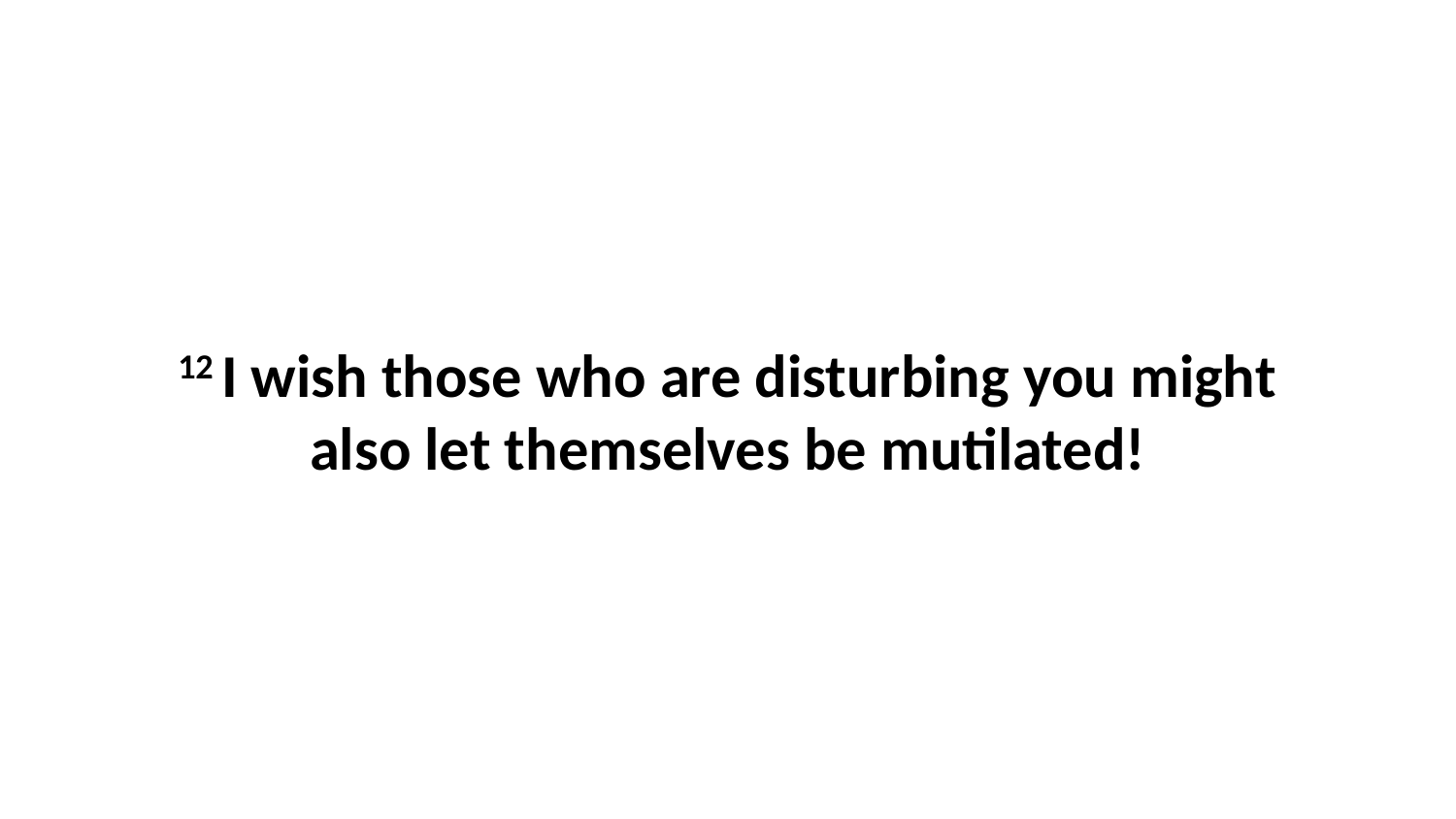

12 I wish those who are disturbing you might also let themselves be mutilated!